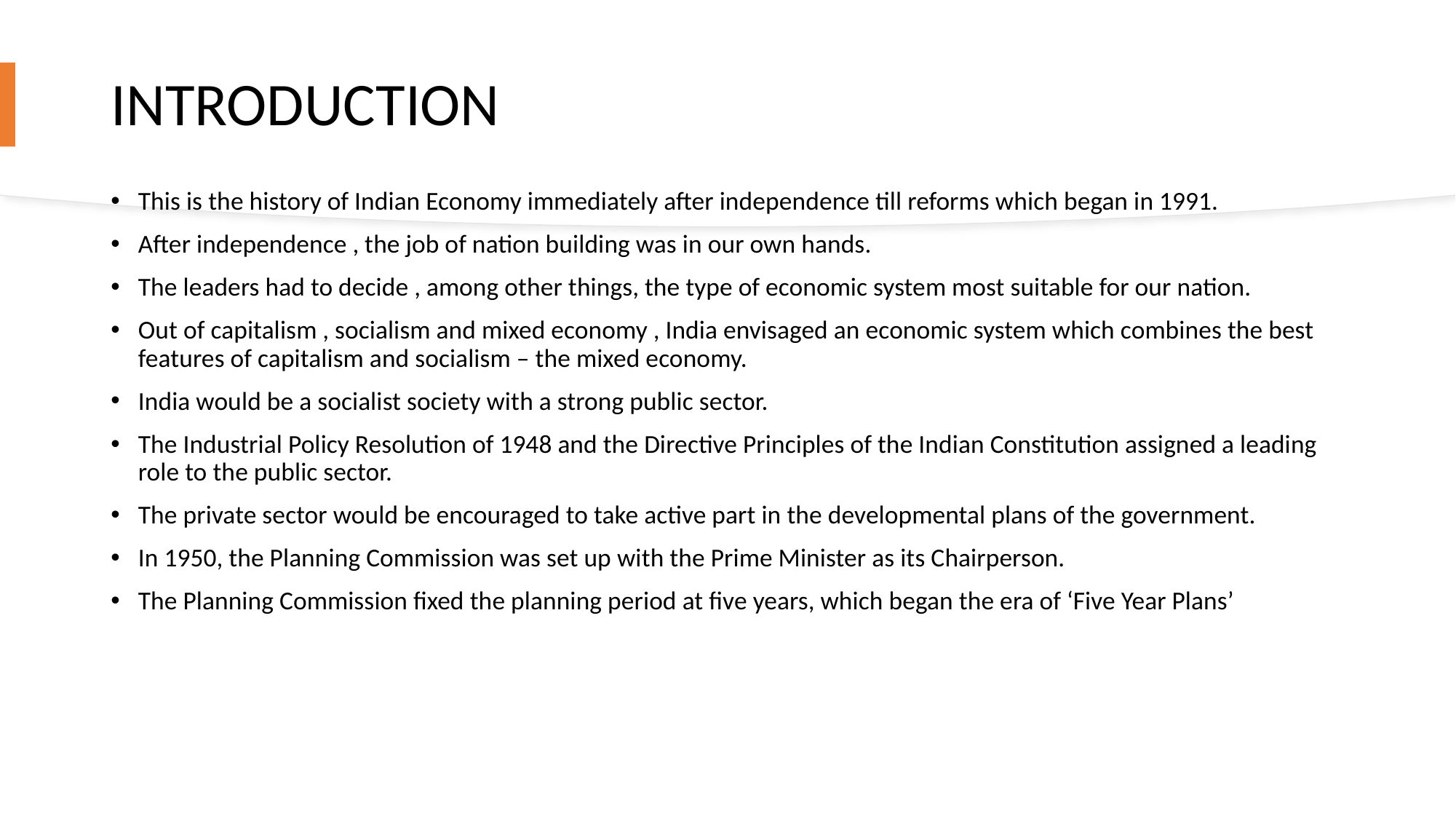

# INTRODUCTION

This is the history of Indian Economy immediately after independence till reforms which began in 1991.
After independence , the job of nation building was in our own hands.
The leaders had to decide , among other things, the type of economic system most suitable for our nation.
Out of capitalism , socialism and mixed economy , India envisaged an economic system which combines the best features of capitalism and socialism – the mixed economy.
India would be a socialist society with a strong public sector.
The Industrial Policy Resolution of 1948 and the Directive Principles of the Indian Constitution assigned a leading role to the public sector.
The private sector would be encouraged to take active part in the developmental plans of the government.
In 1950, the Planning Commission was set up with the Prime Minister as its Chairperson.
The Planning Commission fixed the planning period at five years, which began the era of ‘Five Year Plans’

2